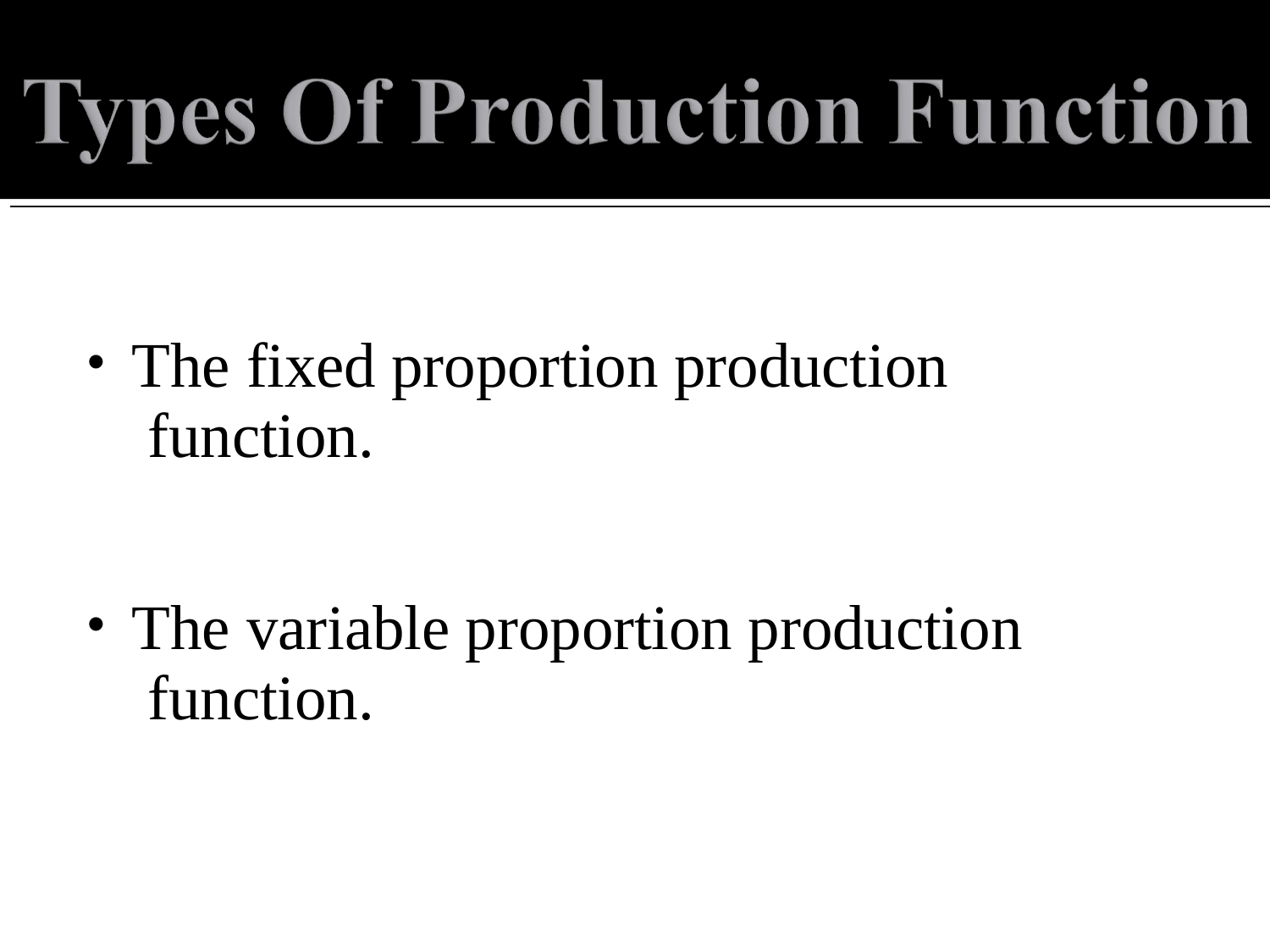

The fixed proportion production  function.

The variable proportion production  function.